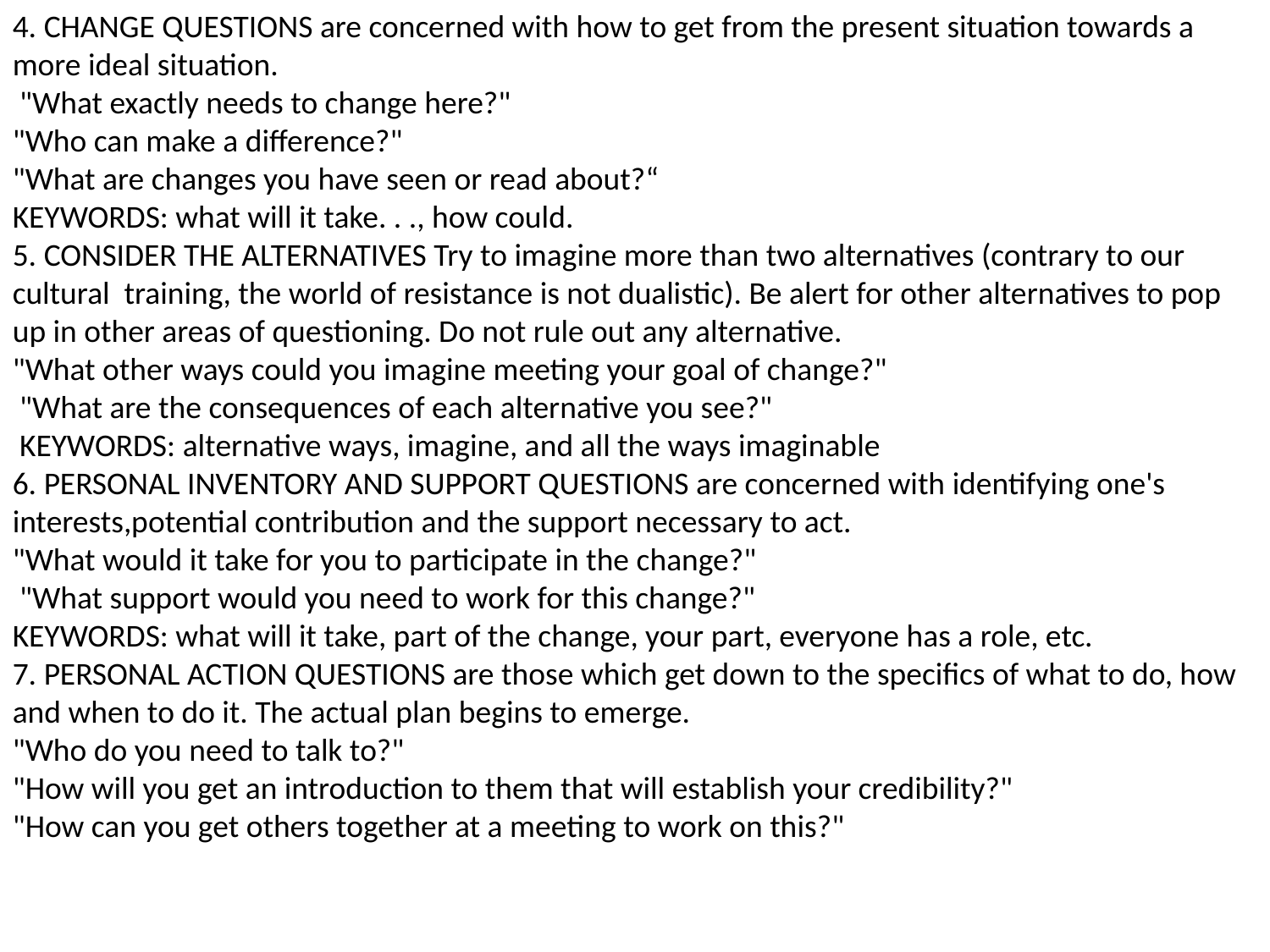

4. CHANGE QUESTIONS are concerned with how to get from the present situation towards a more ideal situation.
 "What exactly needs to change here?"
"Who can make a difference?"
"What are changes you have seen or read about?“
KEYWORDS: what will it take. . ., how could.
5. CONSIDER THE ALTERNATIVES Try to imagine more than two alternatives (contrary to our cultural  training, the world of resistance is not dualistic). Be alert for other alternatives to pop up in other areas of questioning. Do not rule out any alternative.
"What other ways could you imagine meeting your goal of change?"
 "What are the consequences of each alternative you see?"
 KEYWORDS: alternative ways, imagine, and all the ways imaginable
6. PERSONAL INVENTORY AND SUPPORT QUESTIONS are concerned with identifying one's interests,potential contribution and the support necessary to act.
"What would it take for you to participate in the change?"
 "What support would you need to work for this change?"
KEYWORDS: what will it take, part of the change, your part, everyone has a role, etc.
7. PERSONAL ACTION QUESTIONS are those which get down to the specifics of what to do, how and when to do it. The actual plan begins to emerge.
"Who do you need to talk to?"
"How will you get an introduction to them that will establish your credibility?"
"How can you get others together at a meeting to work on this?"